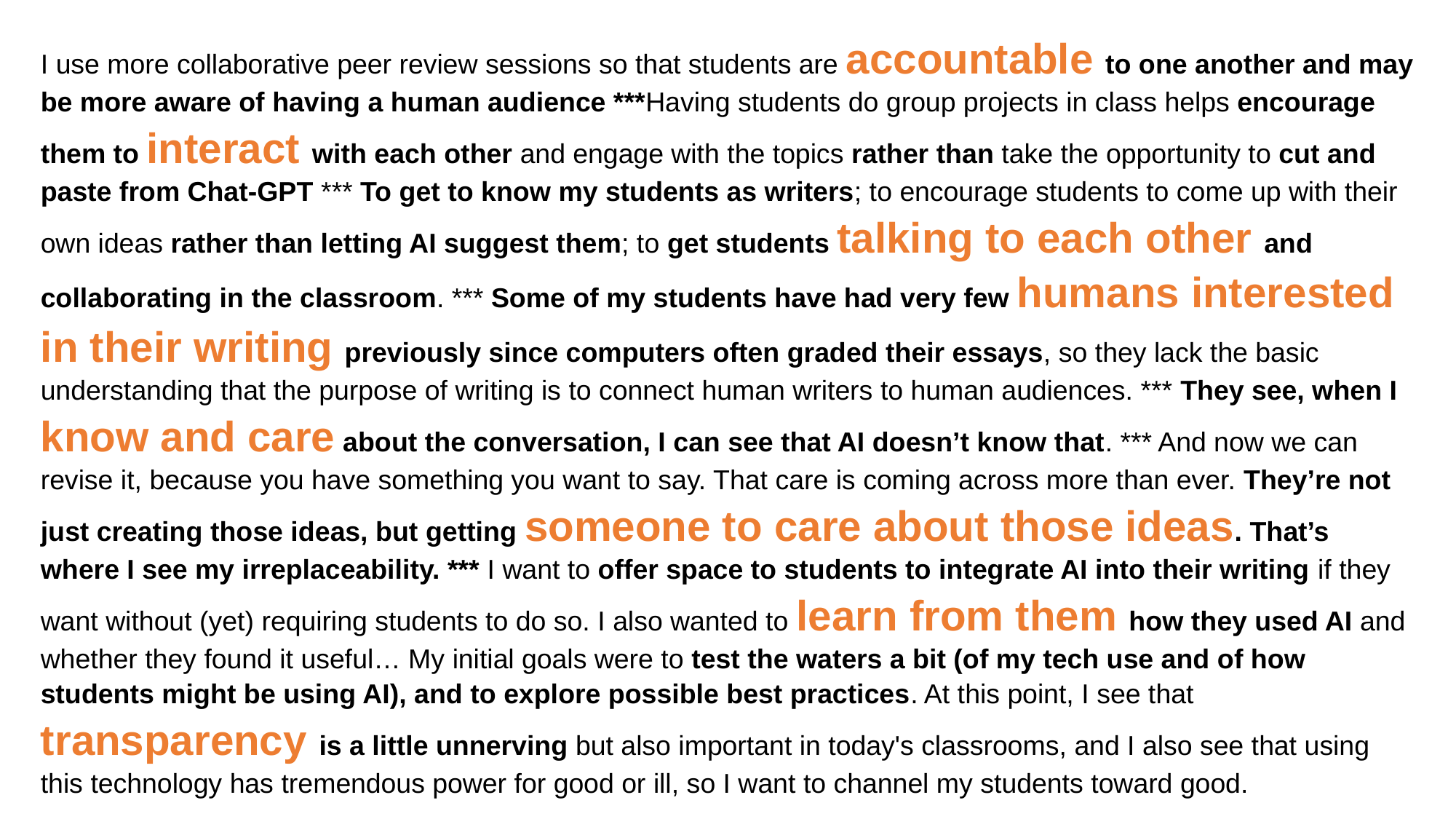

I use more collaborative peer review sessions so that students are accountable to one another and may be more aware of having a human audience ***Having students do group projects in class helps encourage them to interact with each other and engage with the topics rather than take the opportunity to cut and paste from Chat-GPT *** To get to know my students as writers; to encourage students to come up with their own ideas rather than letting AI suggest them; to get students talking to each other and collaborating in the classroom. *** Some of my students have had very few humans interested in their writing previously since computers often graded their essays, so they lack the basic understanding that the purpose of writing is to connect human writers to human audiences. *** They see, when I know and care about the conversation, I can see that AI doesn’t know that. *** And now we can revise it, because you have something you want to say. That care is coming across more than ever. They’re not just creating those ideas, but getting someone to care about those ideas. That’s where I see my irreplaceability. *** I want to offer space to students to integrate AI into their writing if they want without (yet) requiring students to do so. I also wanted to learn from them how they used AI and whether they found it useful… My initial goals were to test the waters a bit (of my tech use and of how students might be using AI), and to explore possible best practices. At this point, I see that transparency is a little unnerving but also important in today's classrooms, and I also see that using this technology has tremendous power for good or ill, so I want to channel my students toward good.